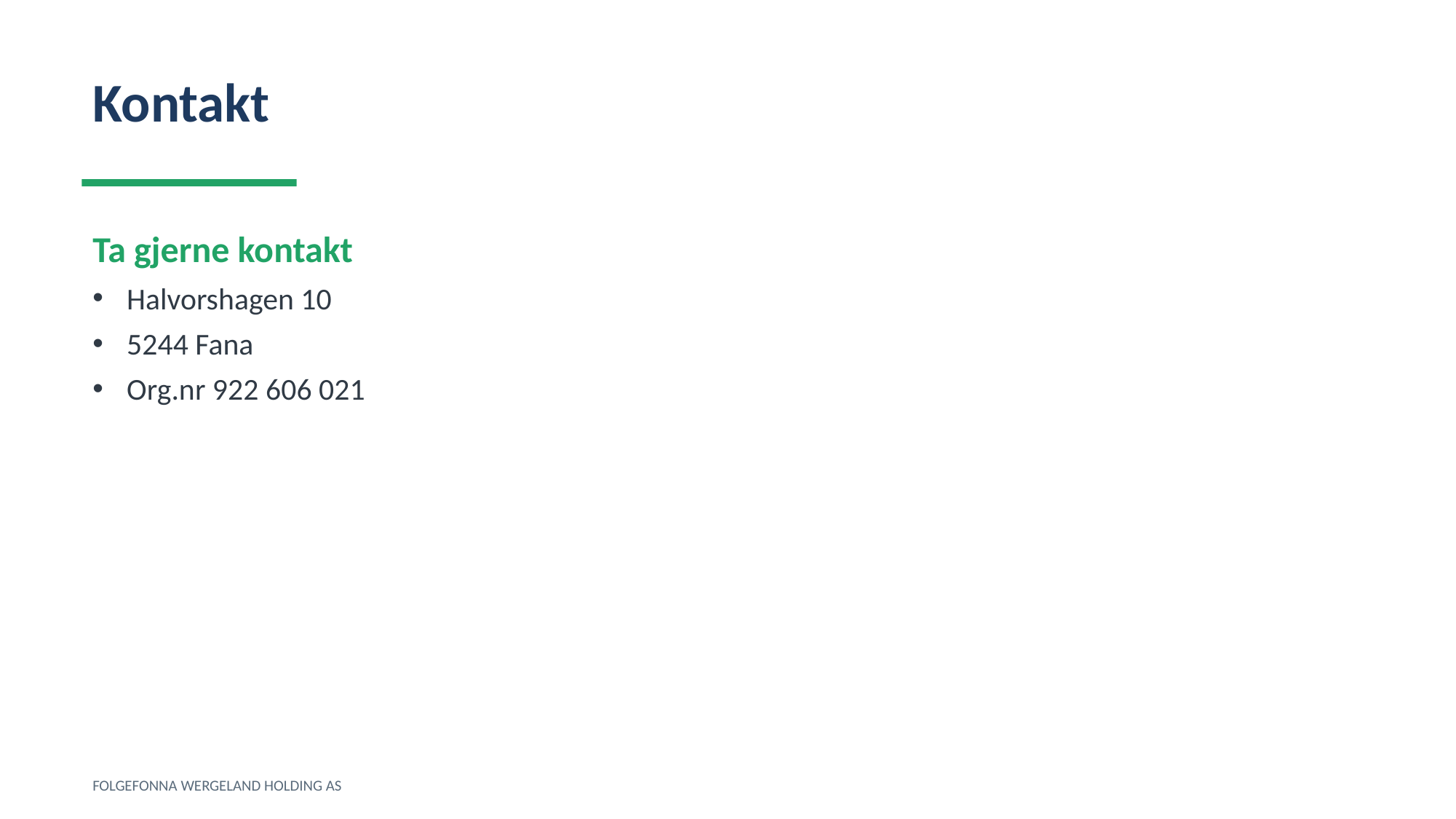

Kontakt

Ta gjerne kontakt
Halvorshagen 10
5244 Fana
Org.nr 922 606 021
FOLGEFONNA WERGELAND HOLDING AS